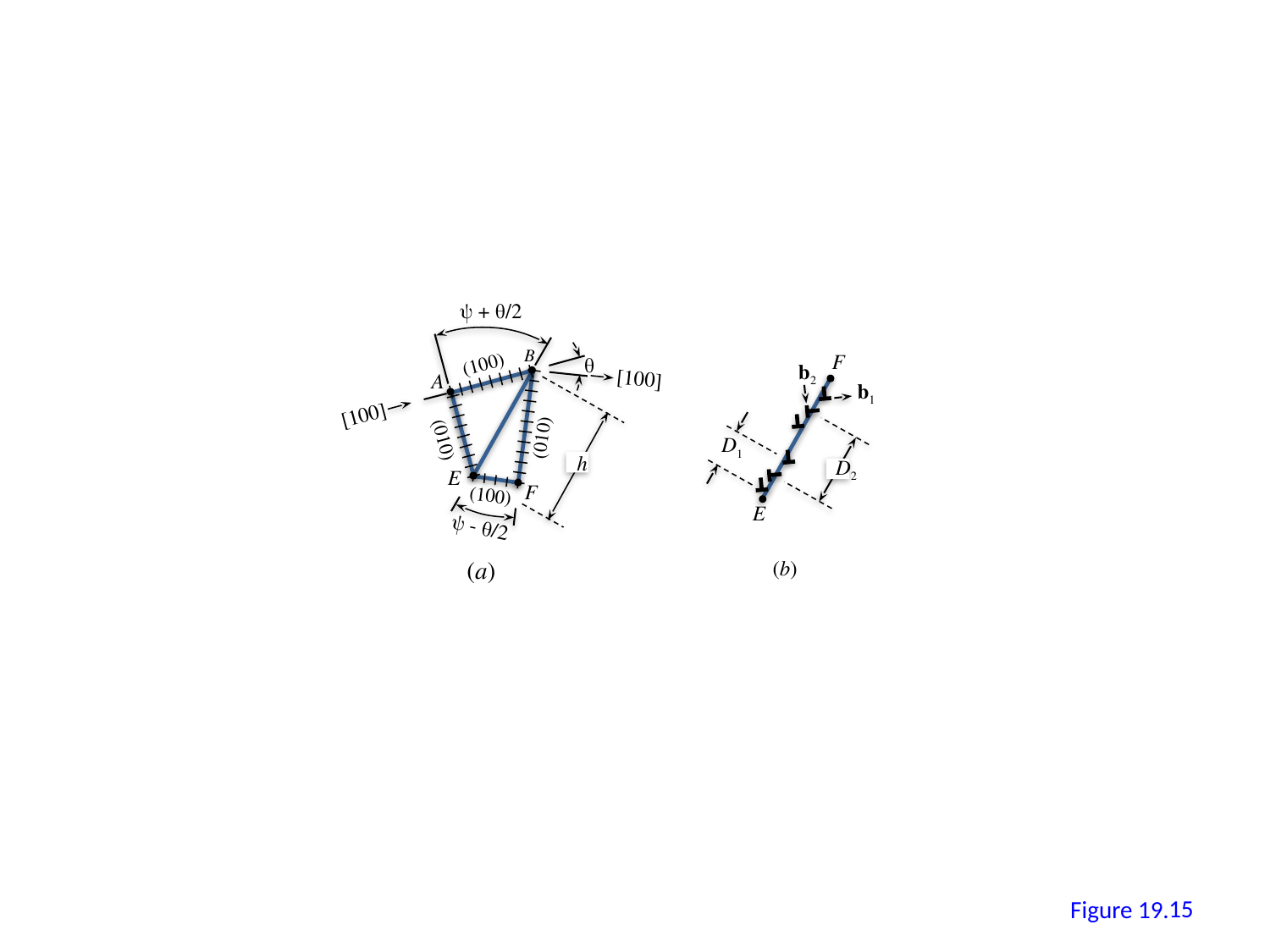

ψ + θ/2

B
F
θ
(100)
b2
[100]
A

b1

[100]
(010)
(010)
D1
h
D2

E

F
(100)

E

ψ - θ/2
(a)
(b)
15